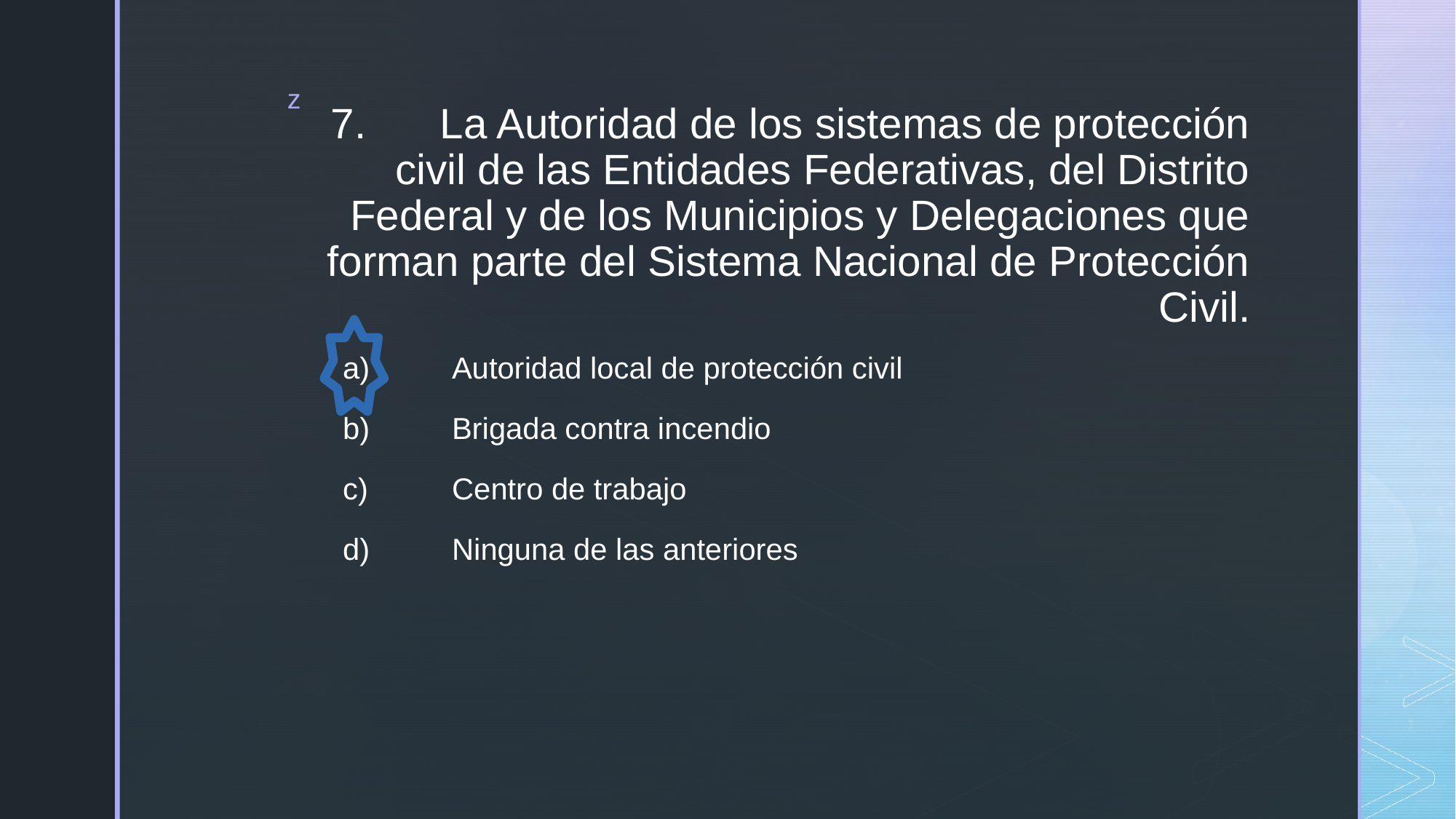

# 7.	La Autoridad de los sistemas de protección civil de las Entidades Federativas, del Distrito Federal y de los Municipios y Delegaciones que forman parte del Sistema Nacional de Protección Civil.
a)	Autoridad local de protección civil
b)	Brigada contra incendio
c)	Centro de trabajo
d)	Ninguna de las anteriores